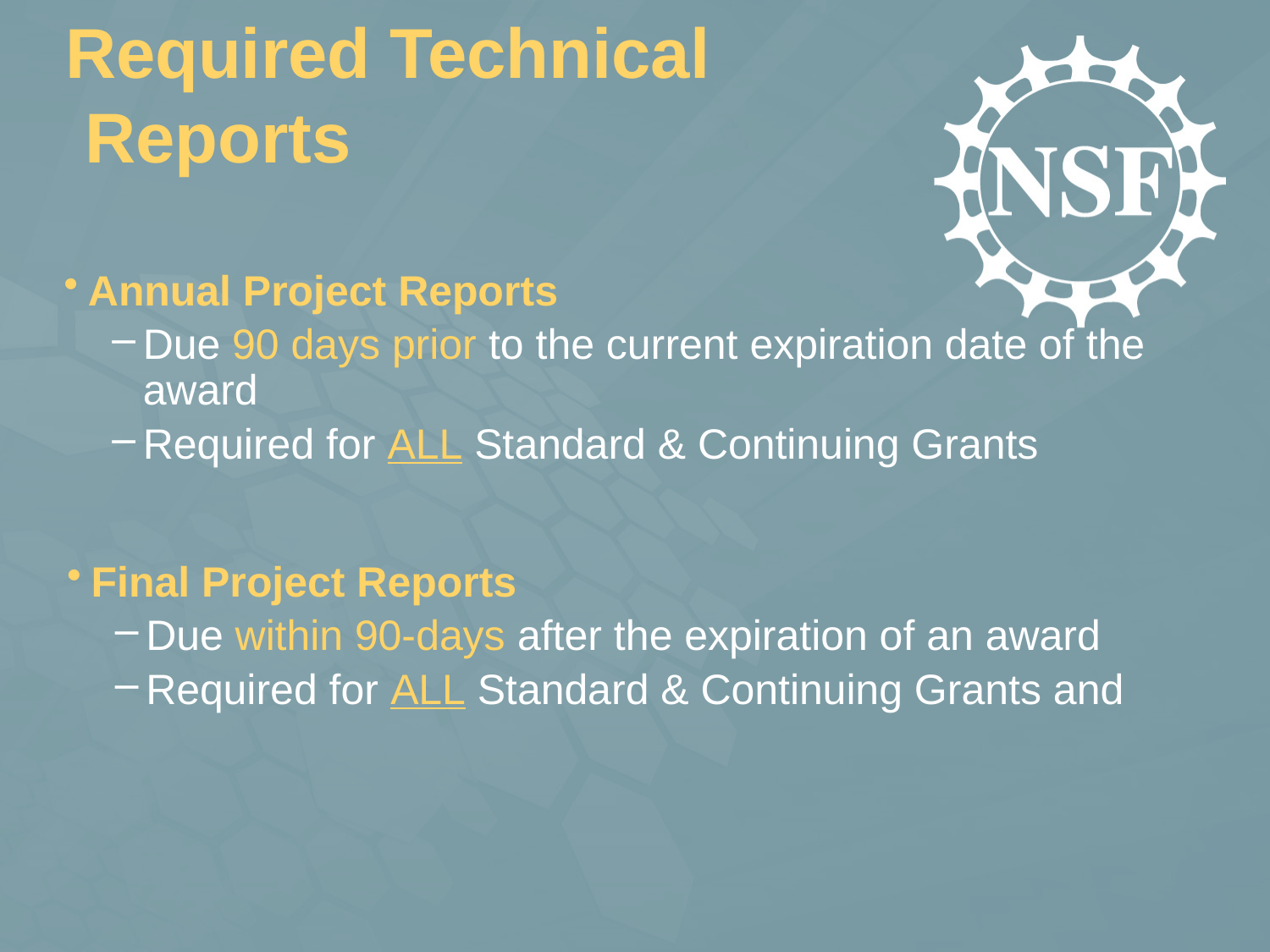

Required Technical
 Reports
Annual Project Reports
Due 90 days prior to the current expiration date of the award
Required for ALL Standard & Continuing Grants
Final Project Reports
Due within 90-days after the expiration of an award
Required for ALL Standard & Continuing Grants and